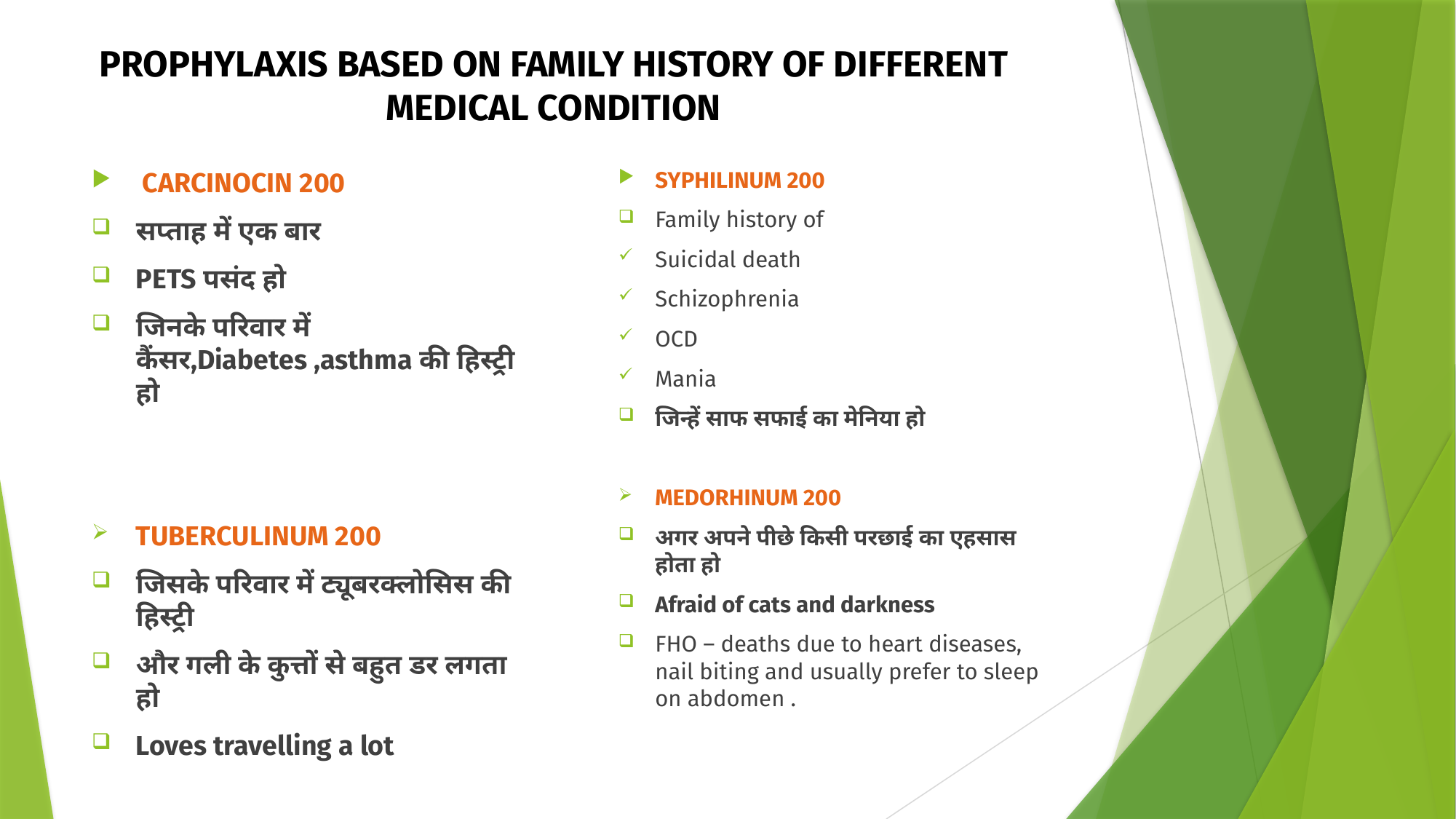

PROPHYLAXIS BASED ON FAMILY HISTORY OF DIFFERENT MEDICAL CONDITION
 CARCINOCIN 200
सप्ताह में एक बार
PETS पसंद हो
जिनके परिवार में कैंसर,Diabetes ,asthma की हिस्ट्री हो

TUBERCULINUM 200
जिसके परिवार में ट्यूबरक्लोसिस की हिस्ट्री
और गली के कुत्तों से बहुत डर लगता हो
Loves travelling a lot

SYPHILINUM 200
Family history of
Suicidal death
Schizophrenia
OCD
Mania
जिन्हें साफ सफाई का मेनिया हो

MEDORHINUM 200
अगर अपने पीछे किसी परछाई का एहसास होता हो
Afraid of cats and darkness
FHO – deaths due to heart diseases, nail biting and usually prefer to sleep on abdomen .